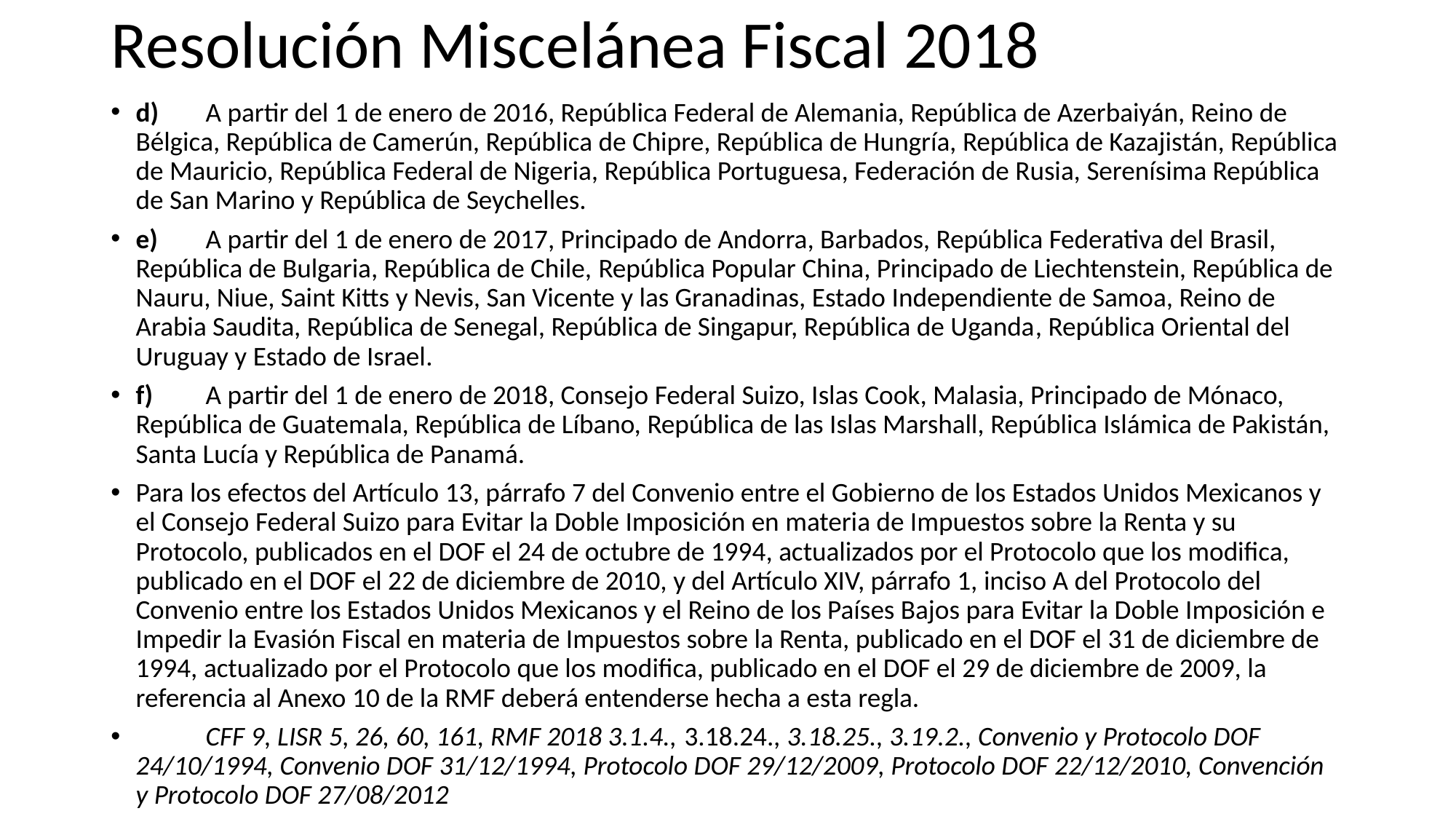

# Resolución Miscelánea Fiscal 2018
d)	A partir del 1 de enero de 2016, República Federal de Alemania, República de Azerbaiyán, Reino de Bélgica, República de Camerún, República de Chipre, República de Hungría, República de Kazajistán, República de Mauricio, República Federal de Nigeria, República Portuguesa, Federación de Rusia, Serenísima República de San Marino y República de Seychelles.
e)	A partir del 1 de enero de 2017, Principado de Andorra, Barbados, República Federativa del Brasil, República de Bulgaria, República de Chile, República Popular China, Principado de Liechtenstein, República de Nauru, Niue, Saint Kitts y Nevis, San Vicente y las Granadinas, Estado Independiente de Samoa, Reino de Arabia Saudita, República de Senegal, República de Singapur, República de Uganda, República Oriental del Uruguay y Estado de Israel.
f)	A partir del 1 de enero de 2018, Consejo Federal Suizo, Islas Cook, Malasia, Principado de Mónaco, República de Guatemala, República de Líbano, República de las Islas Marshall, República Islámica de Pakistán, Santa Lucía y República de Panamá.
Para los efectos del Artículo 13, párrafo 7 del Convenio entre el Gobierno de los Estados Unidos Mexicanos y el Consejo Federal Suizo para Evitar la Doble Imposición en materia de Impuestos sobre la Renta y su Protocolo, publicados en el DOF el 24 de octubre de 1994, actualizados por el Protocolo que los modifica, publicado en el DOF el 22 de diciembre de 2010, y del Artículo XIV, párrafo 1, inciso A del Protocolo del Convenio entre los Estados Unidos Mexicanos y el Reino de los Países Bajos para Evitar la Doble Imposición e Impedir la Evasión Fiscal en materia de Impuestos sobre la Renta, publicado en el DOF el 31 de diciembre de 1994, actualizado por el Protocolo que los modifica, publicado en el DOF el 29 de diciembre de 2009, la referencia al Anexo 10 de la RMF deberá entenderse hecha a esta regla.
	CFF 9, LISR 5, 26, 60, 161, RMF 2018 3.1.4., 3.18.24., 3.18.25., 3.19.2., Convenio y Protocolo DOF 24/10/1994, Convenio DOF 31/12/1994, Protocolo DOF 29/12/2009, Protocolo DOF 22/12/2010, Convención y Protocolo DOF 27/08/2012